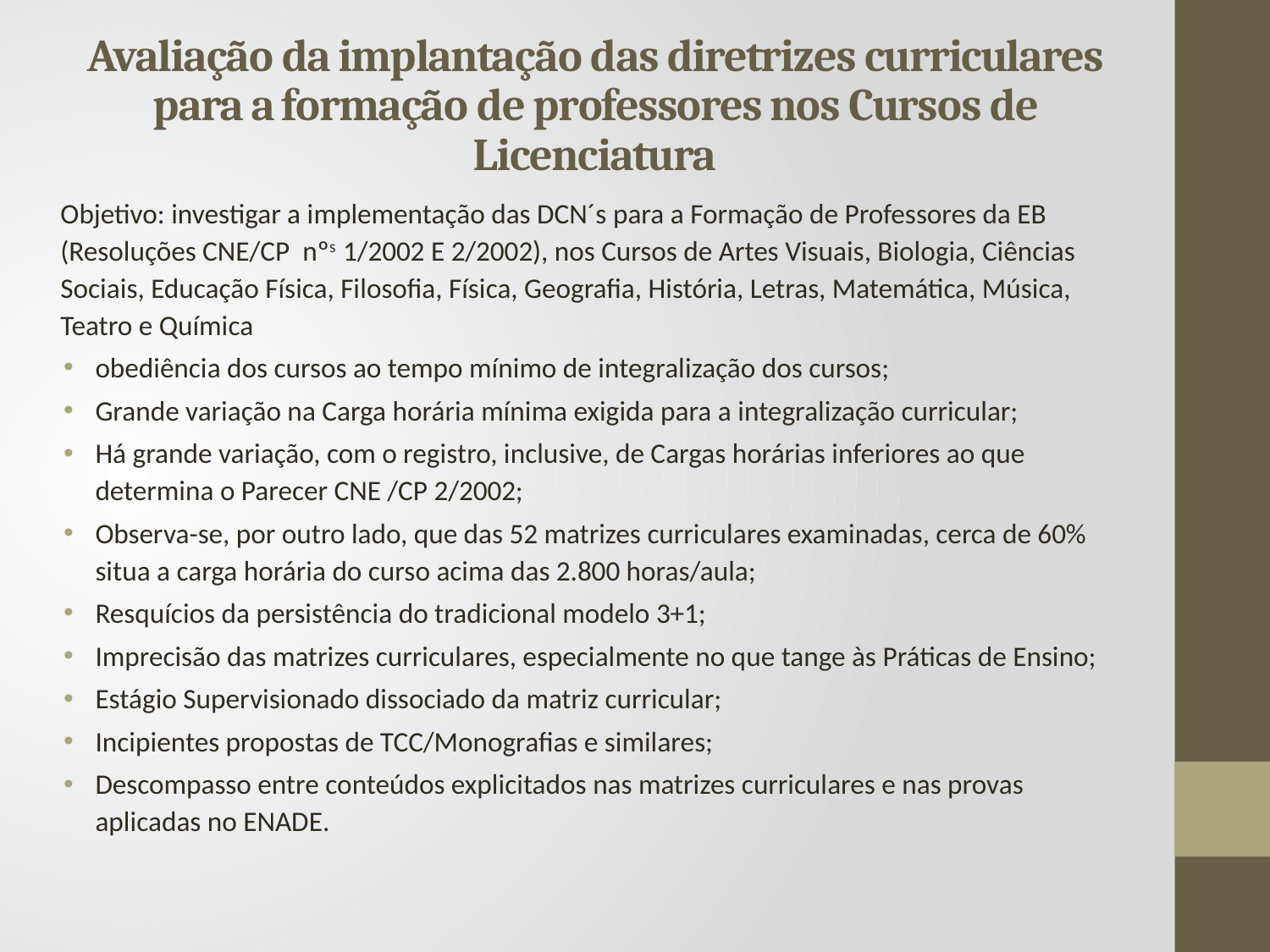

# Avaliação da implantação das diretrizes curriculares para a formação de professores nos Cursos de Licenciatura
Objetivo: investigar a implementação das DCN´s para a Formação de Professores da EB (Resoluções CNE/CP  nºs  1/2002 E 2/2002), nos Cursos de Artes Visuais, Biologia, Ciências Sociais, Educação Física, Filosofia, Física, Geografia, História, Letras, Matemática, Música, Teatro e Química
obediência dos cursos ao tempo mínimo de integralização dos cursos;
Grande variação na Carga horária mínima exigida para a integralização curricular;
Há grande variação, com o registro, inclusive, de Cargas horárias inferiores ao que determina o Parecer CNE /CP 2/2002;
Observa-se, por outro lado, que das 52 matrizes curriculares examinadas, cerca de 60% situa a carga horária do curso acima das 2.800 horas/aula;
Resquícios da persistência do tradicional modelo 3+1;
Imprecisão das matrizes curriculares, especialmente no que tange às Práticas de Ensino;
Estágio Supervisionado dissociado da matriz curricular;
Incipientes propostas de TCC/Monografias e similares;
Descompasso entre conteúdos explicitados nas matrizes curriculares e nas provas aplicadas no ENADE.